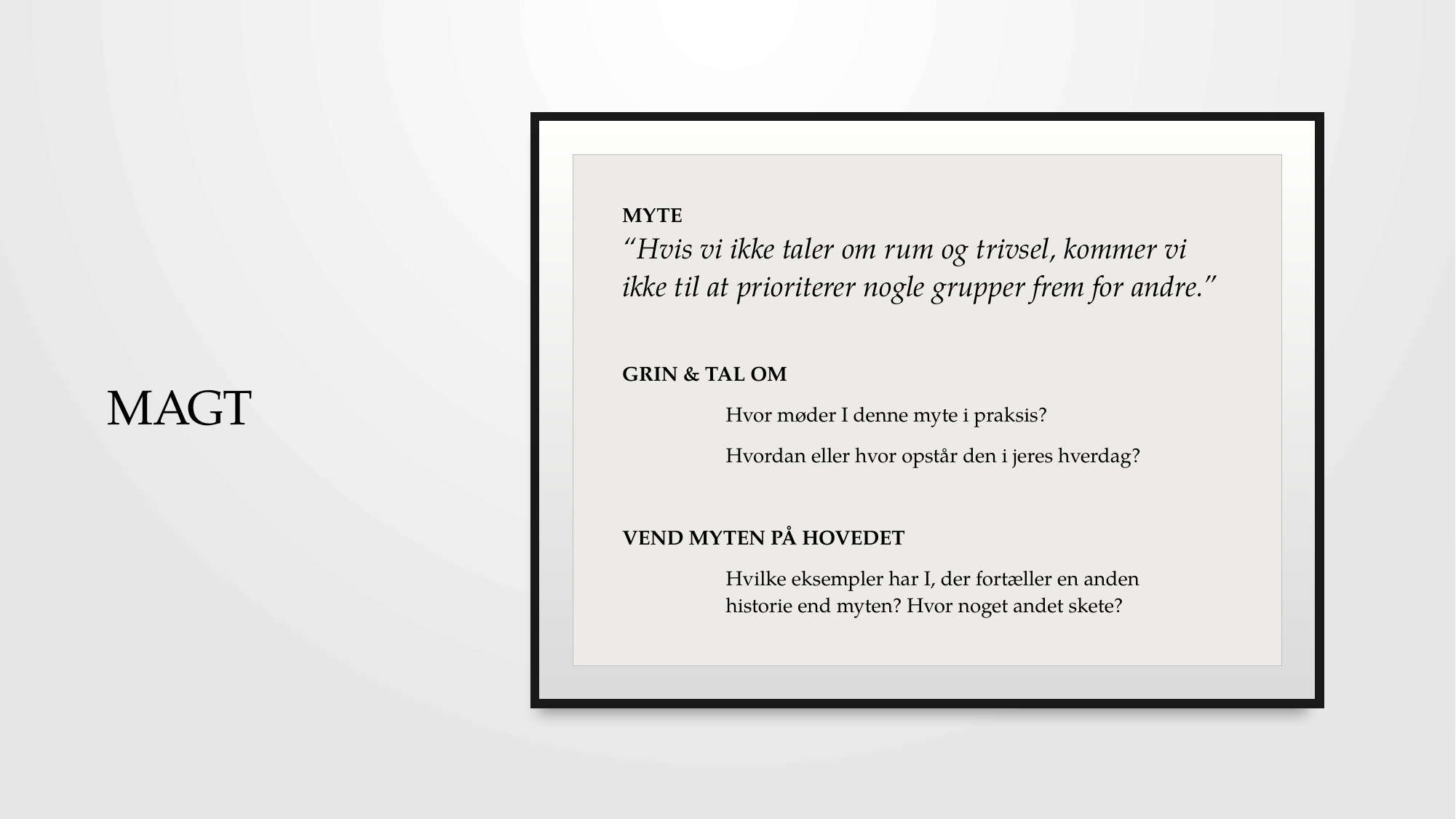

# MAGT

MYTE
“Hvis vi ikke taler om rum og trivsel, kommer vi ikke til at prioriterer nogle grupper frem for andre.”

GRIN & TAL OM
	Hvor møder I denne myte i praksis?
	Hvordan eller hvor opstår den i jeres hverdag?

VEND MYTEN PÅ HOVEDET
	Hvilke eksempler har I, der fortæller en anden 	historie end myten? Hvor noget andet skete?